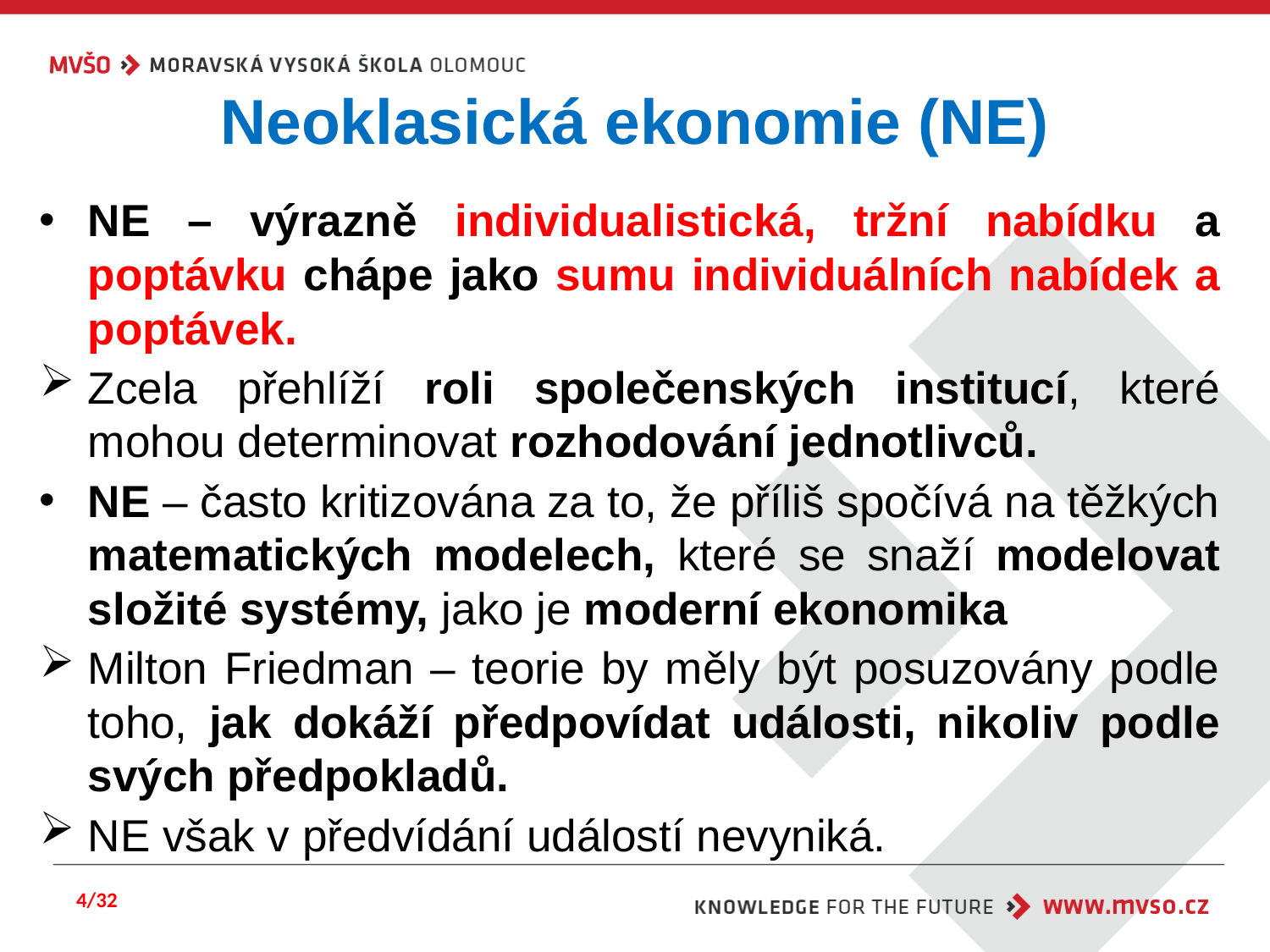

# Neoklasická ekonomie (NE)
NE – výrazně individualistická, tržní nabídku a poptávku chápe jako sumu individuálních nabídek a poptávek.
Zcela přehlíží roli společenských institucí, které mohou determinovat rozhodování jednotlivců.
NE – často kritizována za to, že příliš spočívá na těžkých matematických modelech, které se snaží modelovat složité systémy, jako je moderní ekonomika
Milton Friedman – teorie by měly být posuzovány podle toho, jak dokáží předpovídat události, nikoliv podle svých předpokladů.
NE však v předvídání událostí nevyniká.

4/32